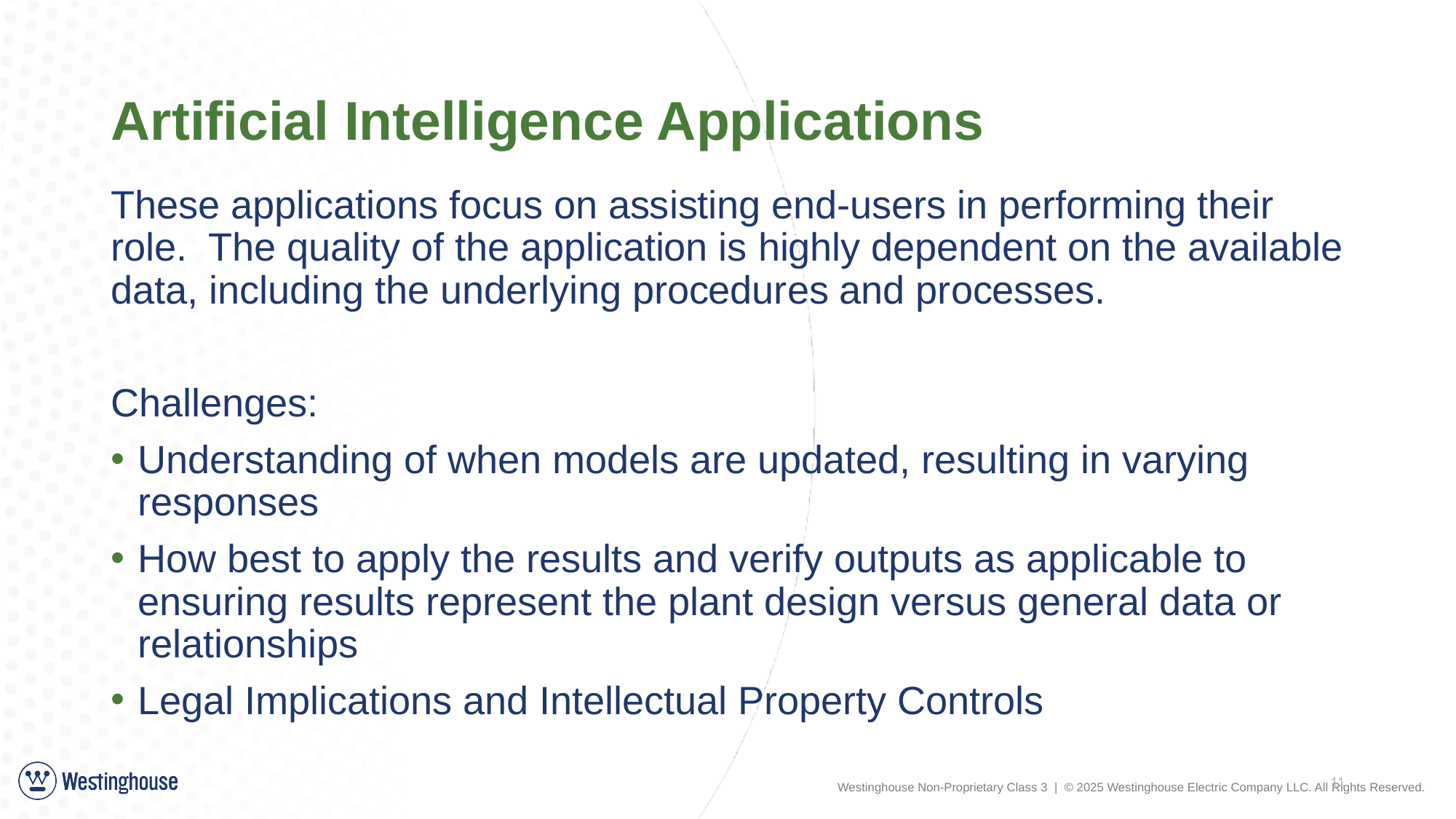

# Artificial Intelligence Applications
These applications focus on assisting end-users in performing their role.  The quality of the application is highly dependent on the available data, including the underlying procedures and processes.

Challenges:
Understanding of when models are updated, resulting in varying responses
How best to apply the results and verify outputs as applicable to ensuring results represent the plant design versus general data or relationships
Legal Implications and Intellectual Property Controls
11